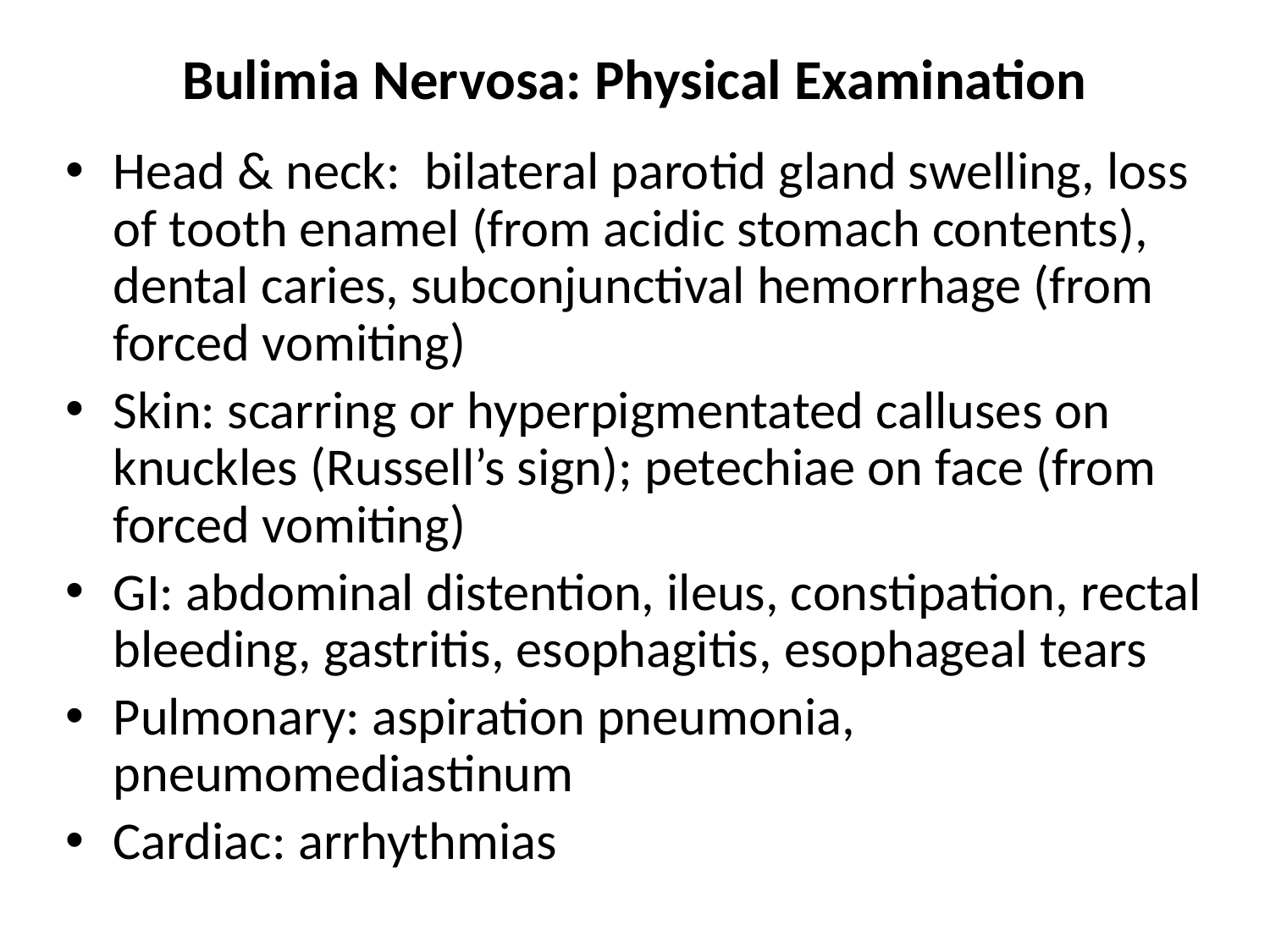

Bulimia Nervosa: Physical Examination
Head & neck:  bilateral parotid gland swelling, loss of tooth enamel (from acidic stomach contents), dental caries, subconjunctival hemorrhage (from forced vomiting)
Skin: scarring or hyperpigmentated calluses on knuckles (Russell’s sign); petechiae on face (from forced vomiting)
GI: abdominal distention, ileus, constipation, rectal bleeding, gastritis, esophagitis, esophageal tears
Pulmonary: aspiration pneumonia, pneumomediastinum
Cardiac: arrhythmias